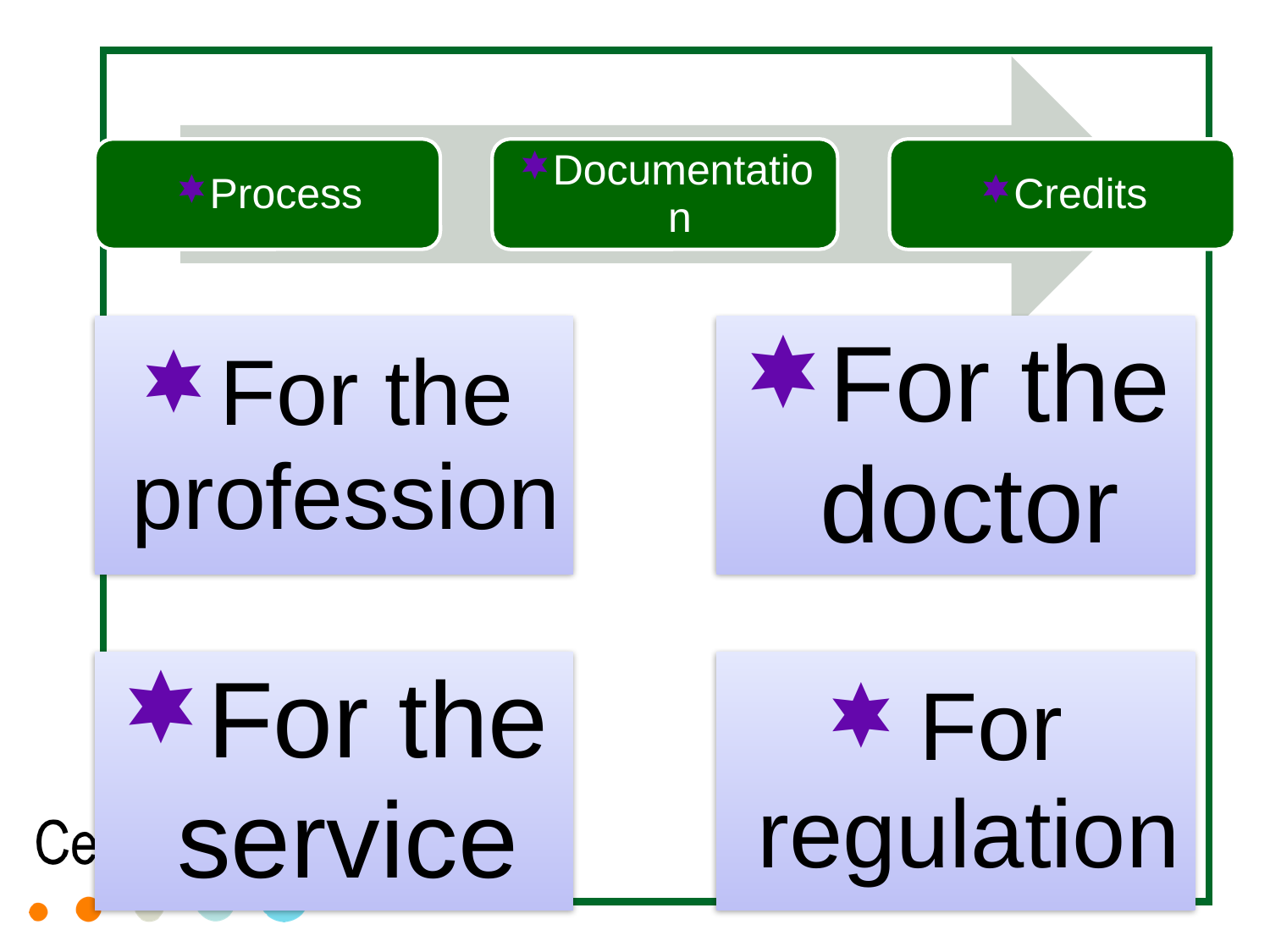

Process
Documentation
Credits
For the profession
For the doctor
For the service
For regulation